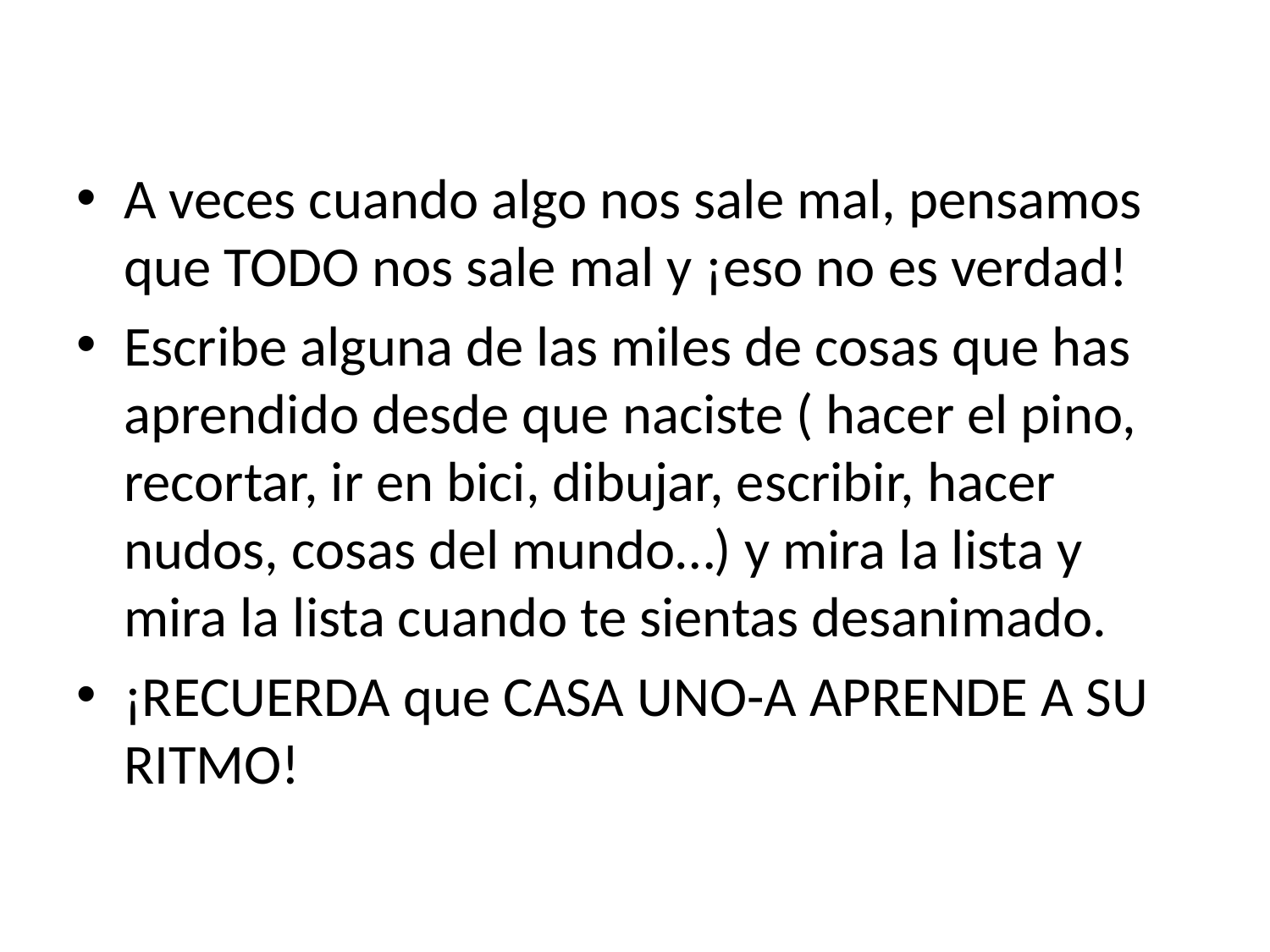

A veces cuando algo nos sale mal, pensamos que TODO nos sale mal y ¡eso no es verdad!
Escribe alguna de las miles de cosas que has aprendido desde que naciste ( hacer el pino, recortar, ir en bici, dibujar, escribir, hacer nudos, cosas del mundo…) y mira la lista y mira la lista cuando te sientas desanimado.
¡RECUERDA que CASA UNO-A APRENDE A SU RITMO!